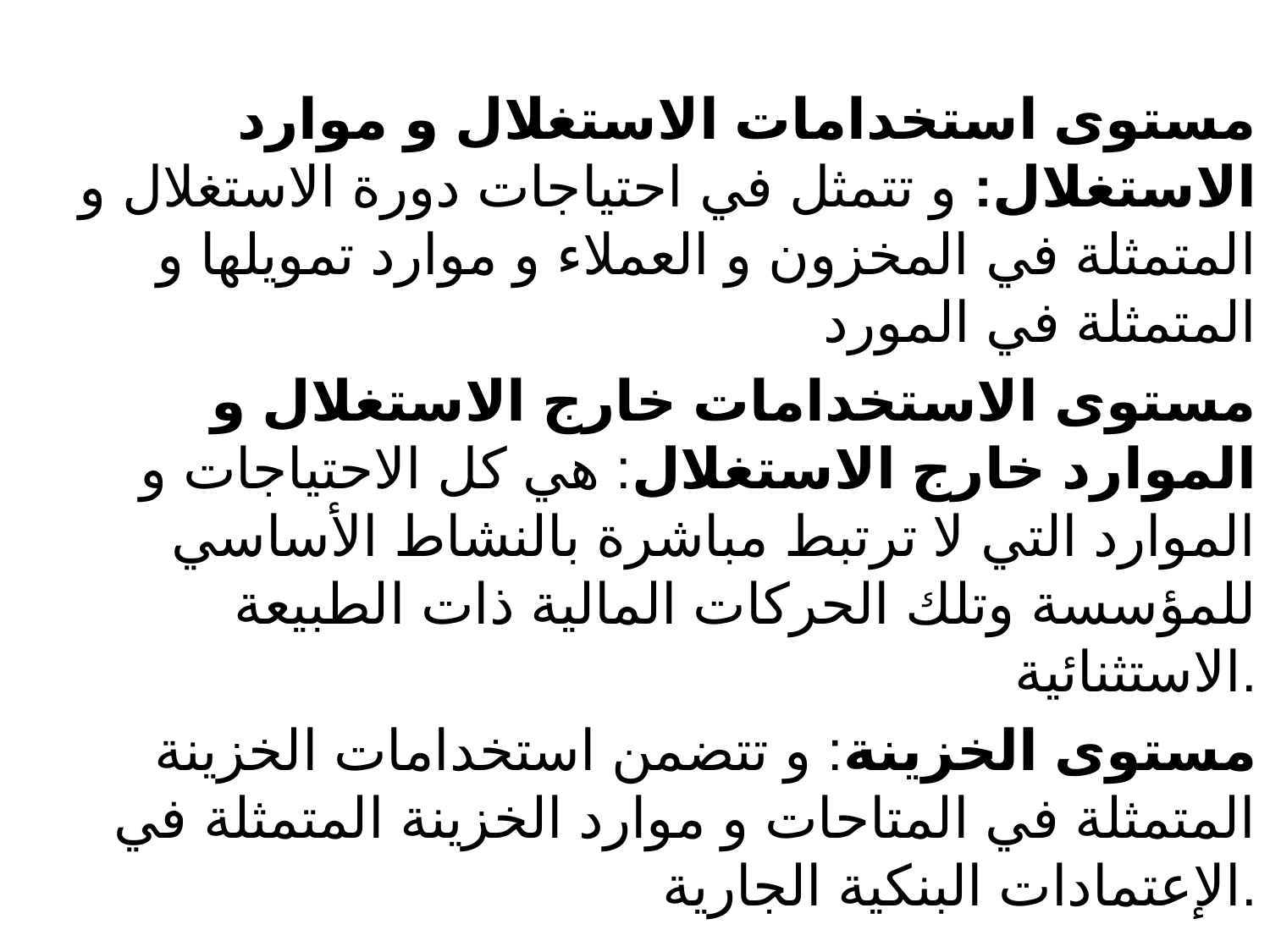

مستوى استخدامات الاستغلال و موارد الاستغلال: و تتمثل في احتياجات دورة الاستغلال و المتمثلة في المخزون و العملاء و موارد تمويلها و المتمثلة في المورد
مستوى الاستخدامات خارج الاستغلال و الموارد خارج الاستغلال: هي كل الاحتياجات و الموارد التي لا ترتبط مباشرة بالنشاط الأساسي للمؤسسة وتلك الحركات المالية ذات الطبيعة الاستثنائية.
مستوى الخزينة: و تتضمن استخدامات الخزينة المتمثلة في المتاحات و موارد الخزينة المتمثلة في الإعتمادات البنكية الجارية.